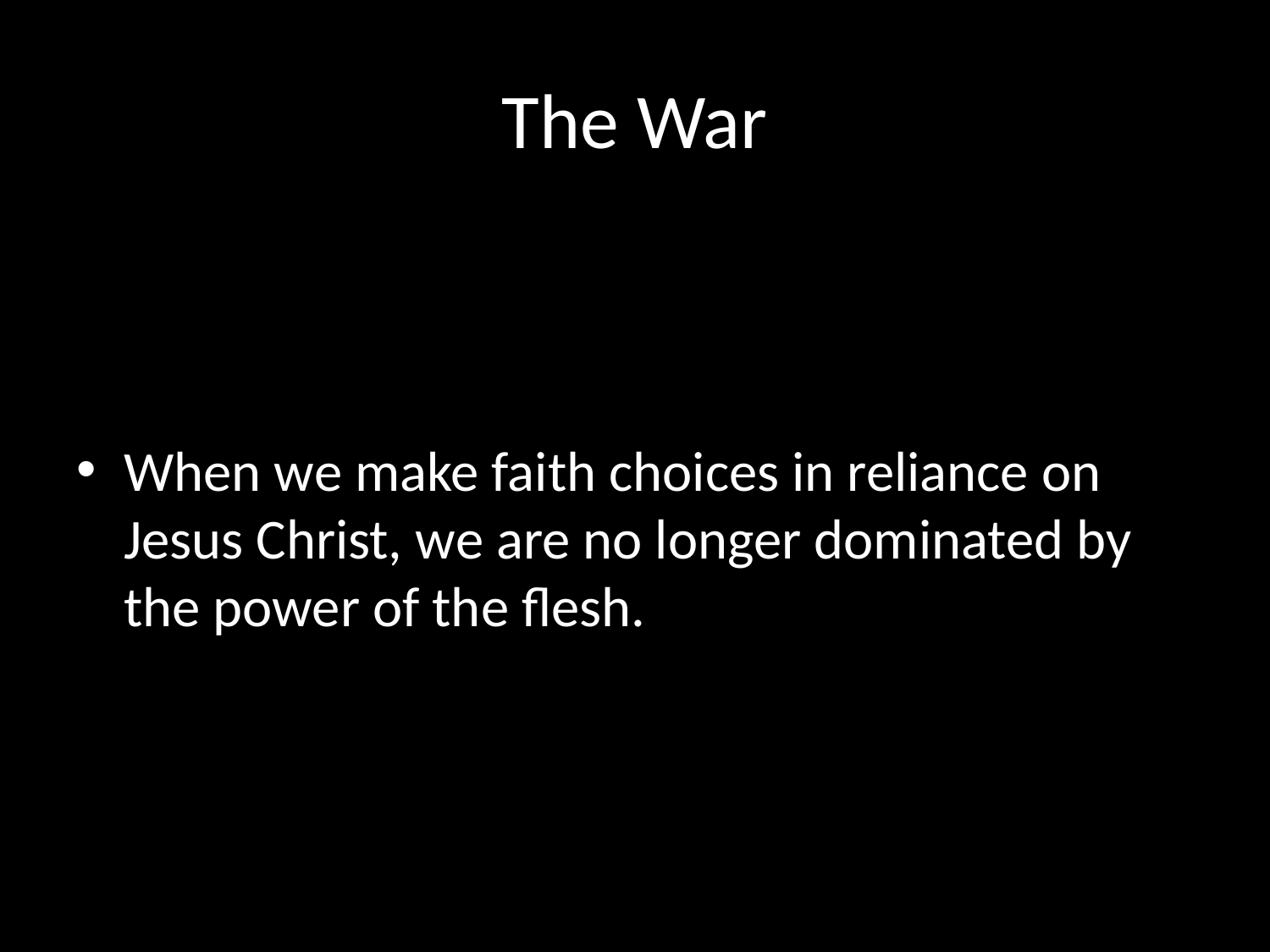

# The War
When we make faith choices in reliance on Jesus Christ, we are no longer dominated by the power of the flesh.